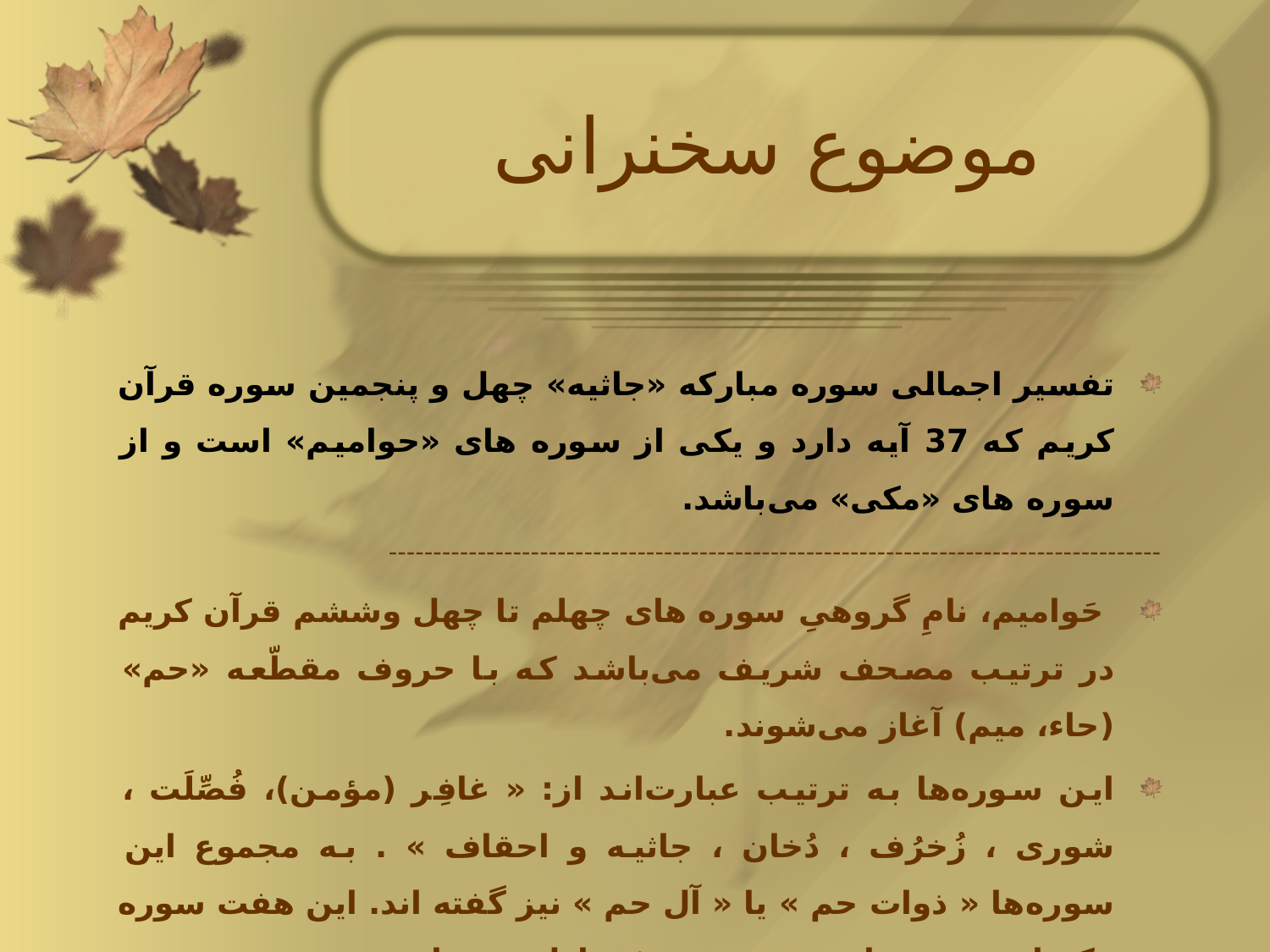

# موضوع سخنرانی
تفسیر اجمالی سوره مبارکه «جاثیه» چهل و پنجمین سوره قرآن کریم که 37 آیه دارد و یکی از سوره های «حوامیم» است و از سوره های «مکی» می‌باشد.
---------------------------------------------------------------------------------------
 حَوامیم، نامِ گروهیِ سوره های چهلم تا چهل وششم قرآن کریم در ترتیب مصحف شریف می‌باشد که با حروف مقطّعه «حم» (حاء، میم) آغاز می‌شوند.
این سوره‌ها به ترتیب عبارت‌اند از: « غافِر (مؤمن)، فُصِّلَت ، شوری ، زُخرُف ، دُخان ، جاثیه و احقاف » . به مجموع این سوره‌ها « ذوات حم » یا « آل حم » نیز گفته اند. این هفت سوره مکی‌اند و به همان ترتیب مصحف نازل شده اند.